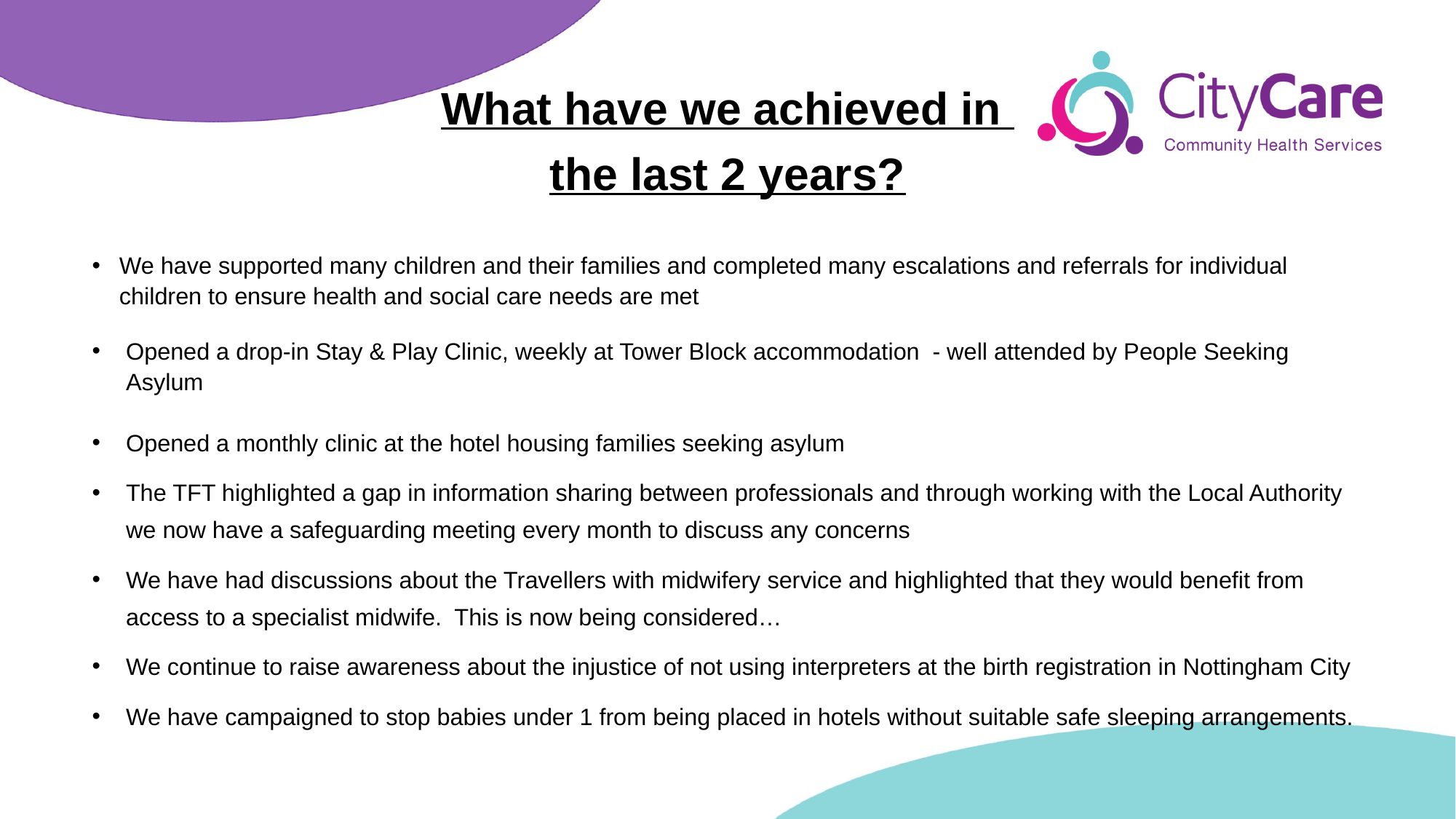

# What have we achieved in the last 2 years?
We have supported many children and their families and completed many escalations and referrals for individual children to ensure health and social care needs are met
Opened a drop-in Stay & Play Clinic, weekly at Tower Block accommodation  - well attended by People Seeking Asylum
Opened a monthly clinic at the hotel housing families seeking asylum
The TFT highlighted a gap in information sharing between professionals and through working with the Local Authority we now have a safeguarding meeting every month to discuss any concerns
We have had discussions about the Travellers with midwifery service and highlighted that they would benefit from access to a specialist midwife.  This is now being considered…
We continue to raise awareness about the injustice of not using interpreters at the birth registration in Nottingham City
We have campaigned to stop babies under 1 from being placed in hotels without suitable safe sleeping arrangements.